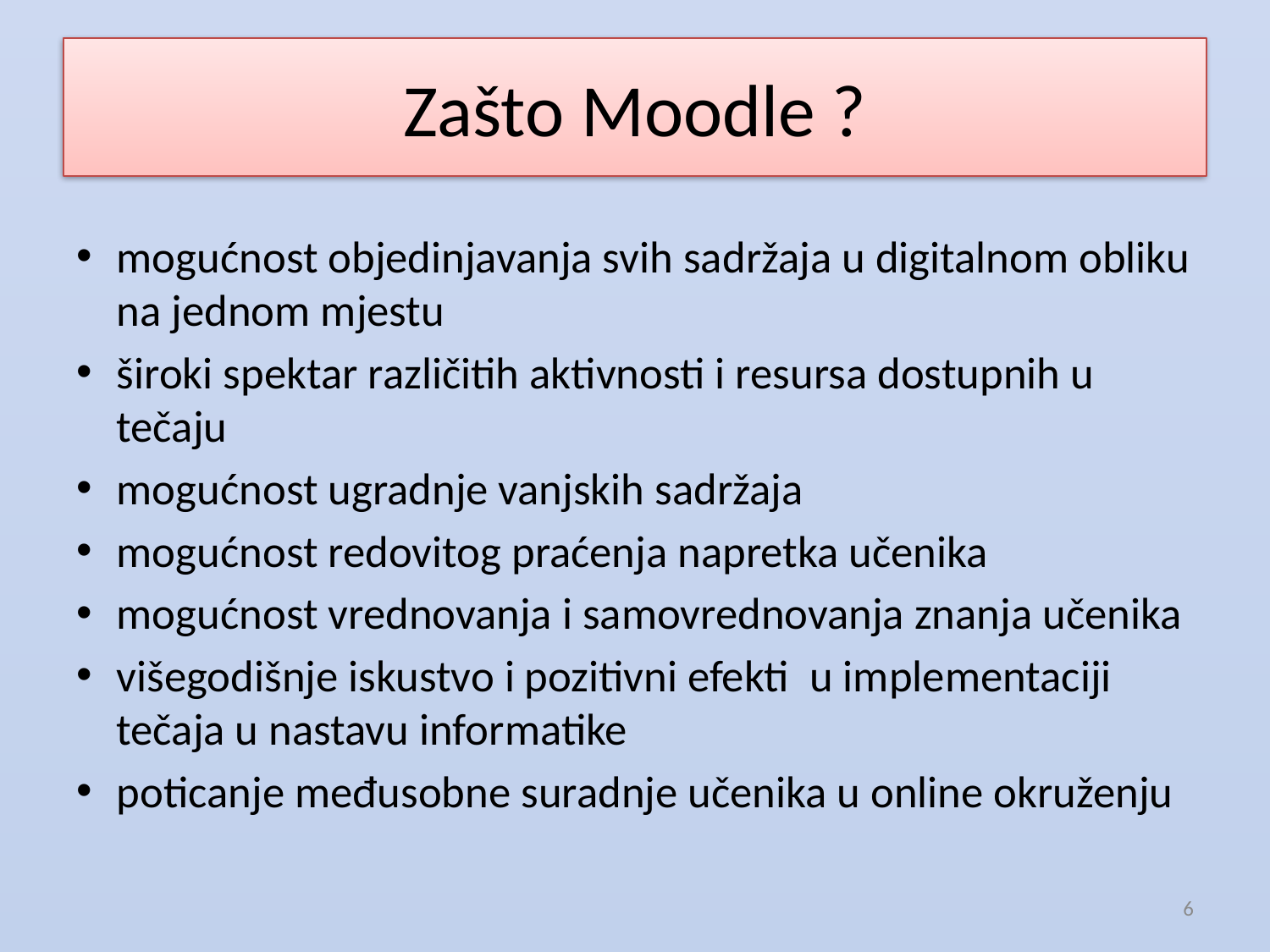

# Zašto Moodle ?
mogućnost objedinjavanja svih sadržaja u digitalnom obliku na jednom mjestu
široki spektar različitih aktivnosti i resursa dostupnih u tečaju
mogućnost ugradnje vanjskih sadržaja
mogućnost redovitog praćenja napretka učenika
mogućnost vrednovanja i samovrednovanja znanja učenika
višegodišnje iskustvo i pozitivni efekti  u implementaciji tečaja u nastavu informatike
poticanje međusobne suradnje učenika u online okruženju

6